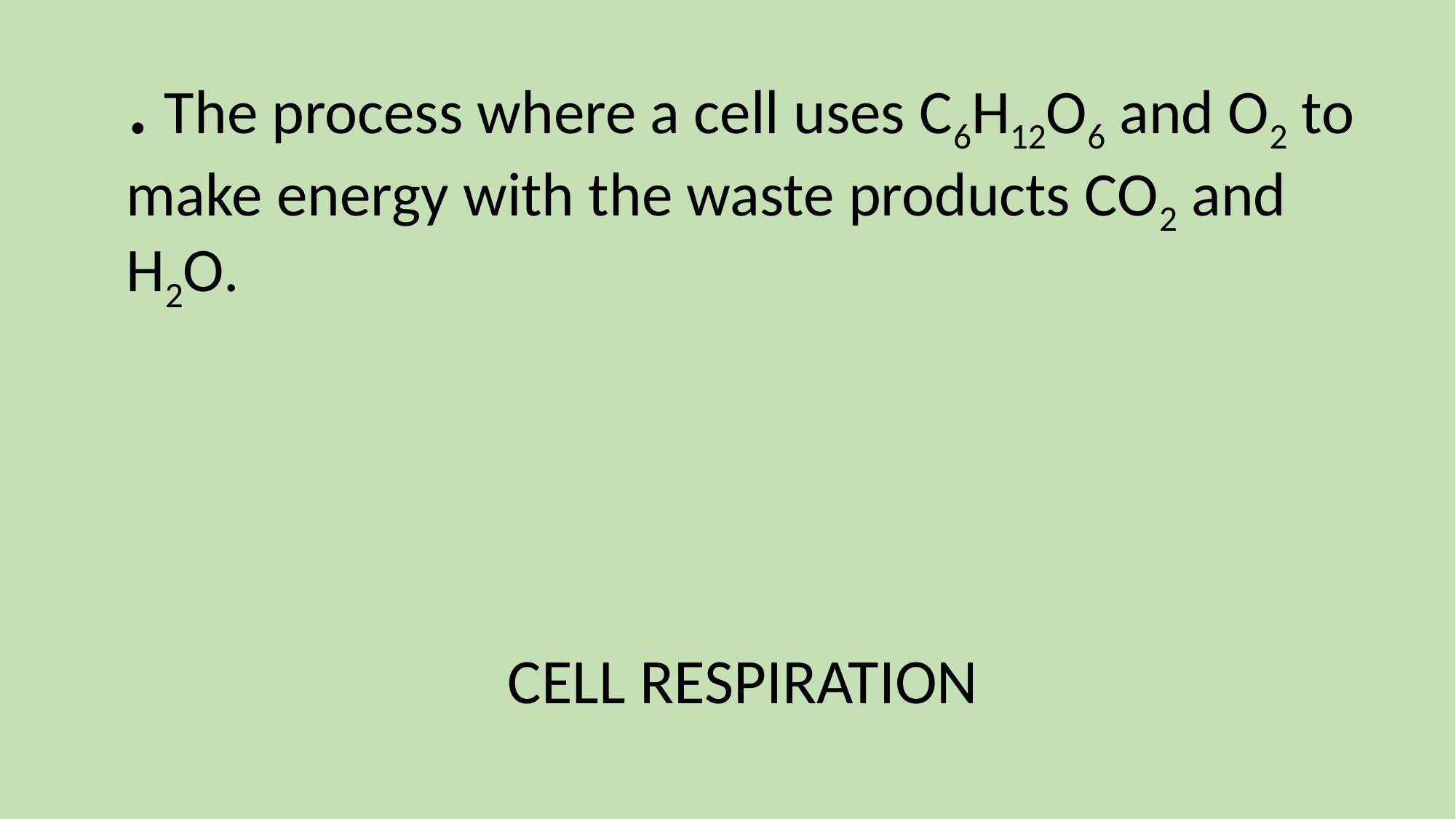

# . The process where a cell uses C6H12O6 and O2 to make energy with the waste products CO2 and H2O.
CELL RESPIRATION